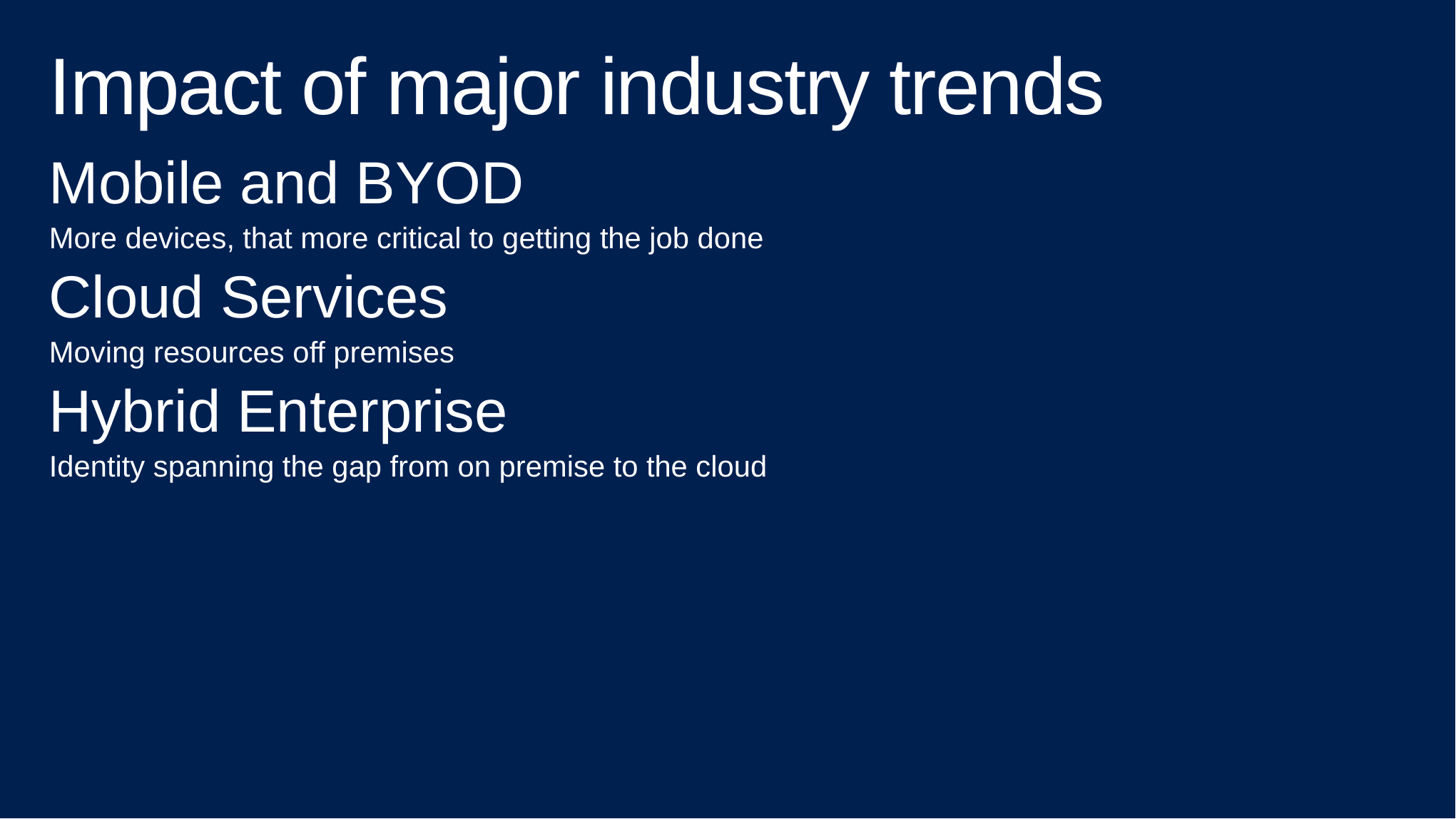

# Impact of major industry trends
Mobile and BYOD
More devices, that more critical to getting the job done
Cloud Services
Moving resources off premises
Hybrid Enterprise
Identity spanning the gap from on premise to the cloud